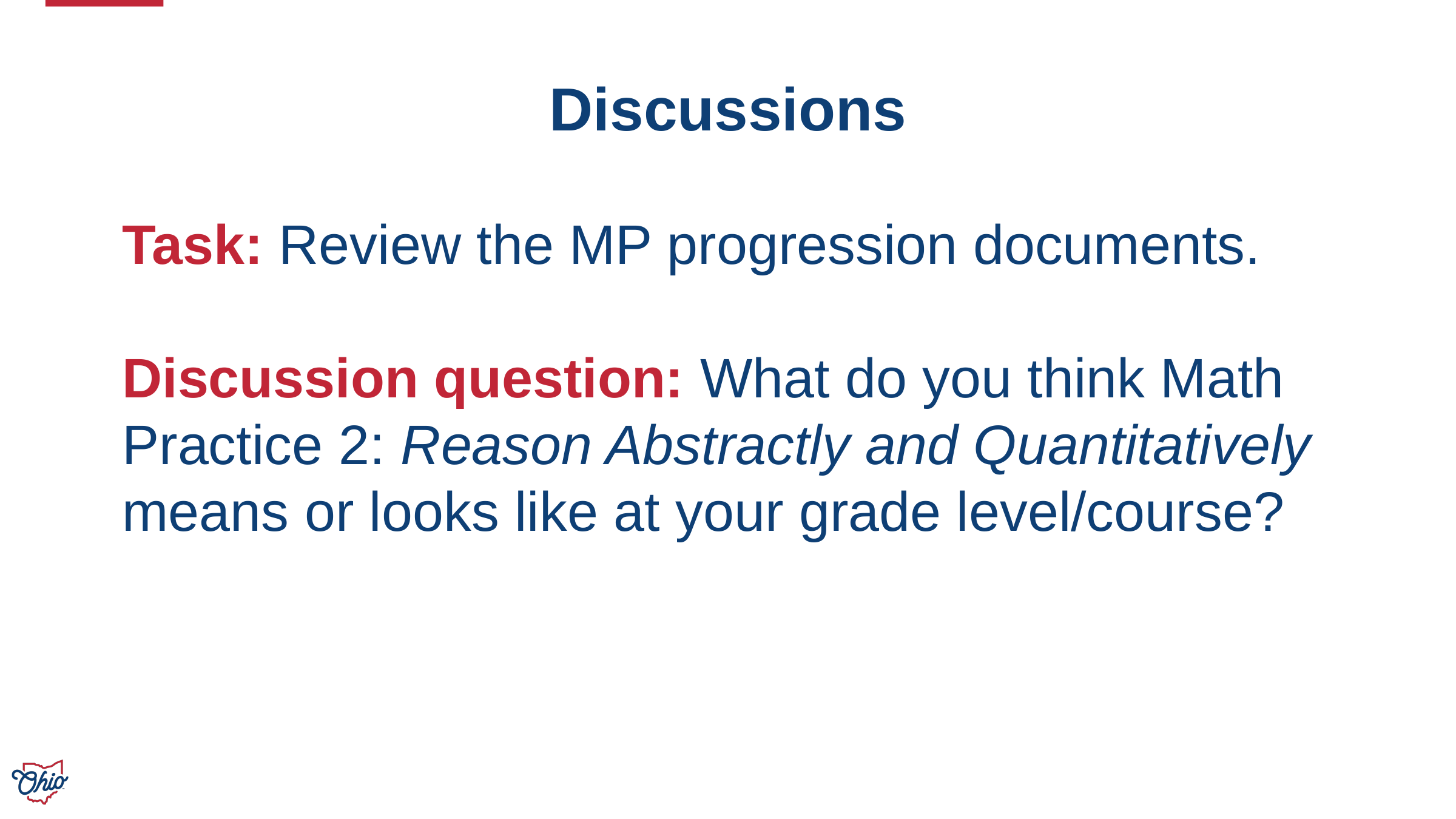

# Discussions
Task: Review the MP progression documents.

Discussion question: What do you think Math Practice 2: Reason Abstractly and Quantitatively means or looks like at your grade level/course?